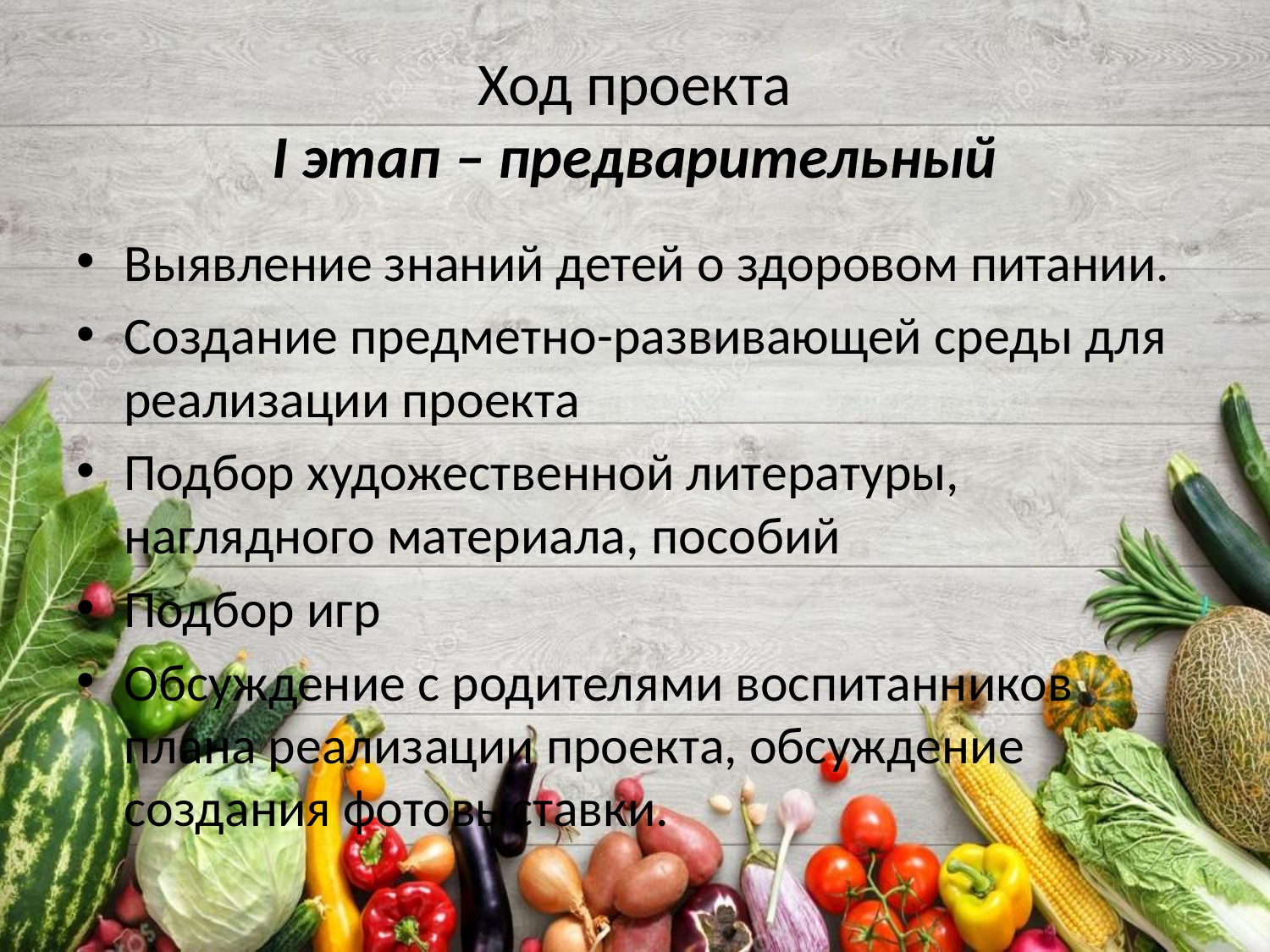

# Ход проекта I этап – предварительный
Выявление знаний детей о здоровом питании.
Создание предметно-развивающей среды для реализации проекта
Подбор художественной литературы, наглядного материала, пособий
Подбор игр
Обсуждение с родителями воспитанников плана реализации проекта, обсуждение создания фотовыставки.